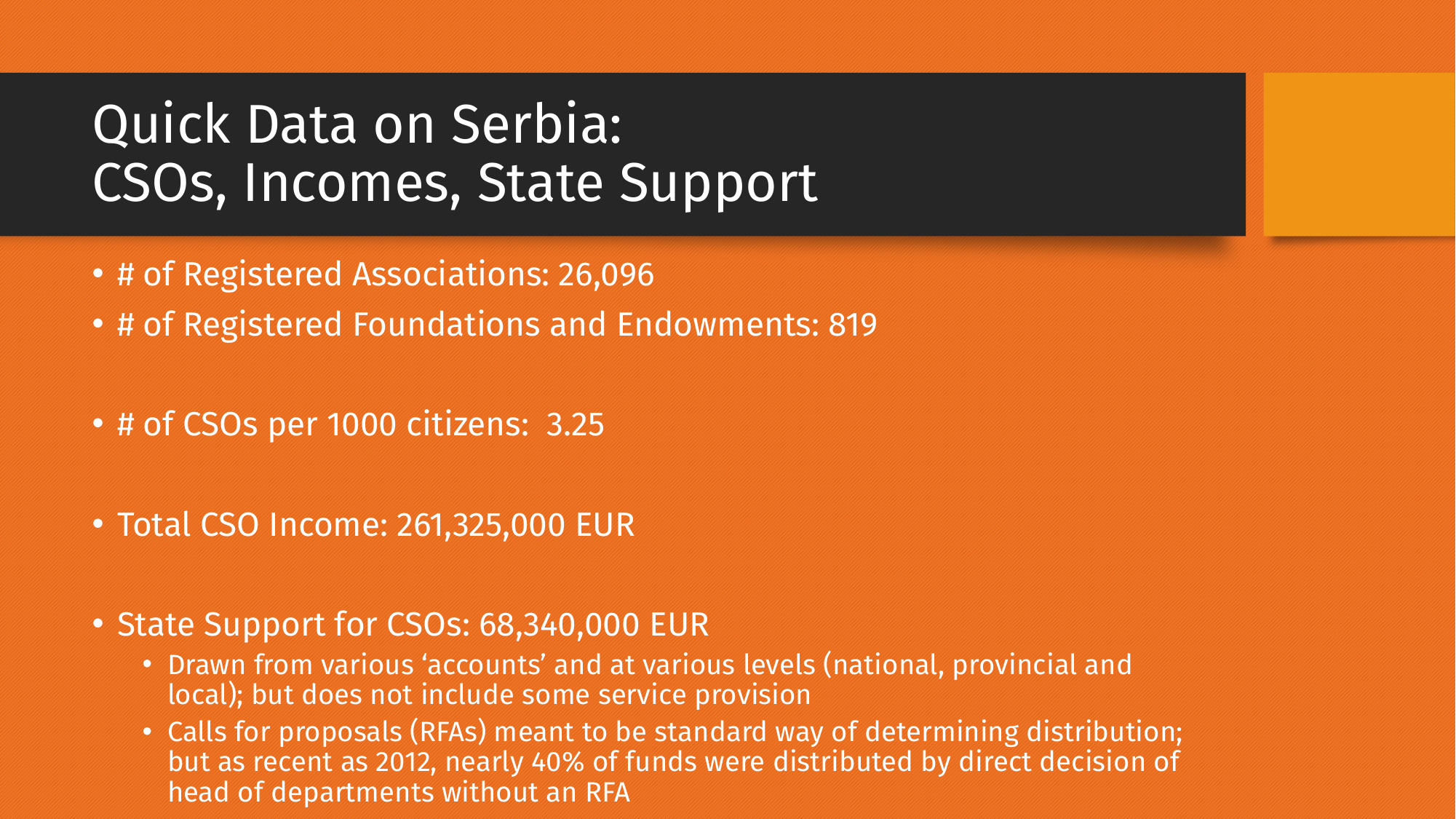

# Quick Data on Serbia: CSOs, Incomes, State Support
# of Registered Associations: 26,096
# of Registered Foundations and Endowments: 819

# of CSOs per 1000 citizens:  3.25

Total CSO Income: 261,325,000 EUR

State Support for CSOs: 68,340,000 EUR
Drawn from various ‘accounts’ and at various levels (national, provincial and local); but does not include some service provision
Calls for proposals (RFAs) meant to be standard way of determining distribution; but as recent as 2012, nearly 40% of funds were distributed by direct decision of head of departments without an RFA